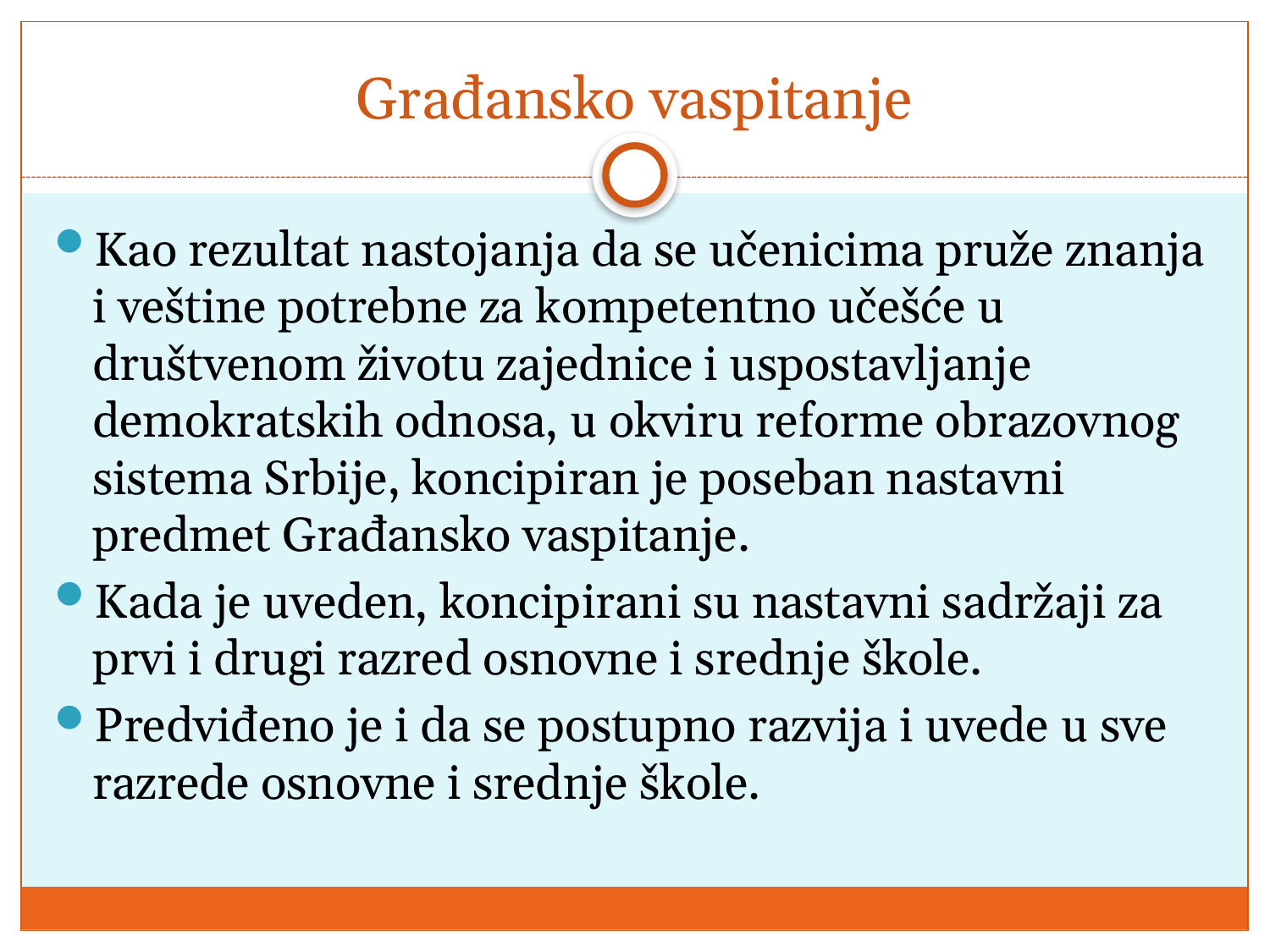

# Građansko vaspitanje
Kao rezultat nastojanja da se učenicima pruže znanja i veštine potrebne za kompetentno učešće u društvenom životu zajednice i uspostavljanje demokratskih odnosa, u okviru reforme obrazovnog sistema Srbije, koncipiran je poseban nastavni predmet Građansko vaspitanje.
Kada je uveden, koncipirani su nastavni sadržaji za prvi i drugi razred osnovne i srednje škole.
Predviđeno je i da se postupno razvija i uvede u sve razrede osnovne i srednje škole.